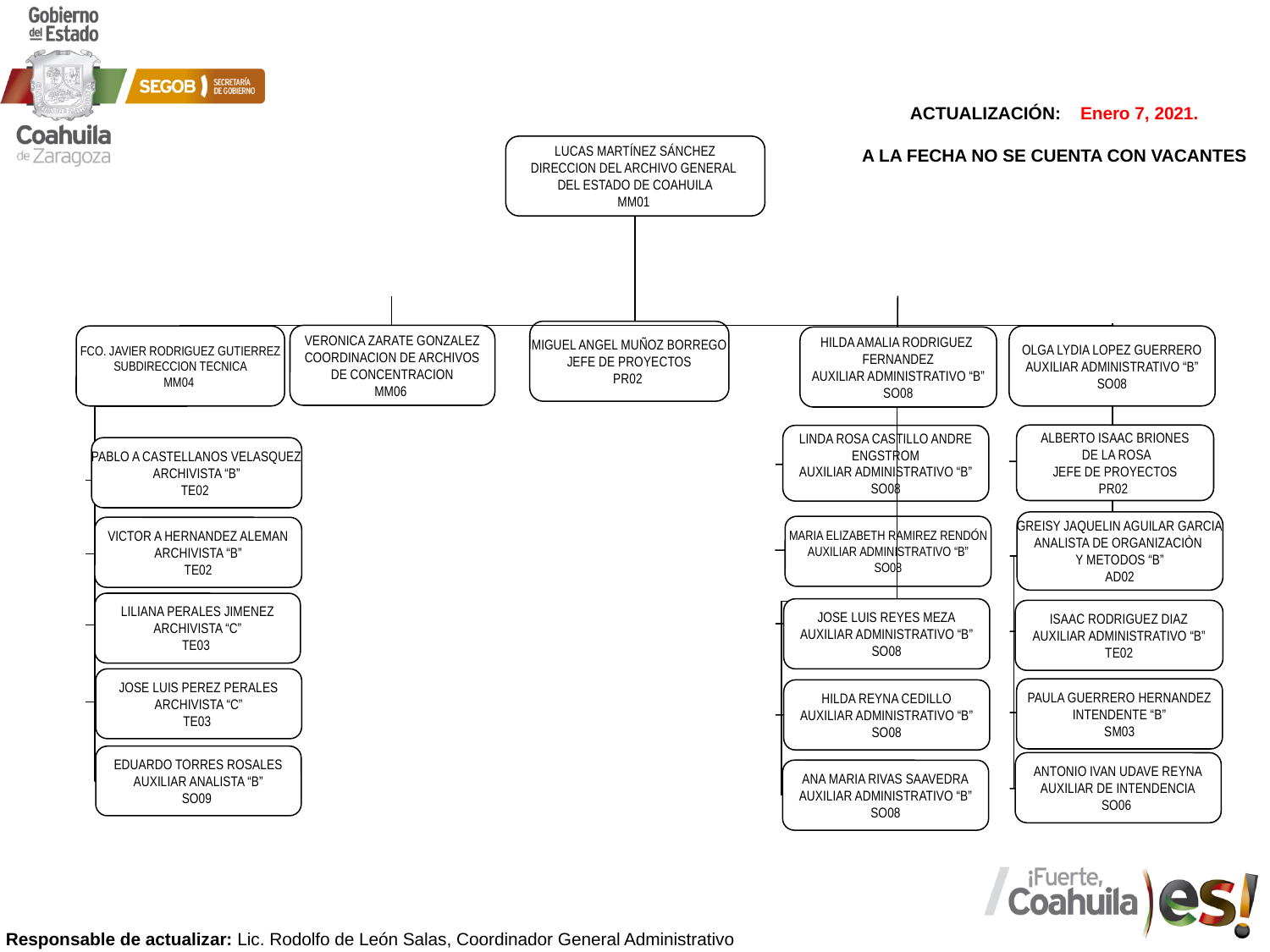

LUCAS MARTÍNEZ SÁNCHEZ
DIRECCION DEL ARCHIVO GENERAL
DEL ESTADO DE COAHUILA
MM01
MIGUEL ANGEL MUÑOZ BORREGO
JEFE DE PROYECTOS
PR02
VERONICA ZARATE GONZALEZ
COORDINACION DE ARCHIVOS
DE CONCENTRACION
MM06
FCO. JAVIER RODRIGUEZ GUTIERREZ
SUBDIRECCION TECNICA
MM04
OLGA LYDIA LOPEZ GUERRERO
AUXILIAR ADMINISTRATIVO “B”
SO08
HILDA AMALIA RODRIGUEZ
FERNANDEZ
AUXILIAR ADMINISTRATIVO “B”
SO08
ALBERTO ISAAC BRIONES
 DE LA ROSA
JEFE DE PROYECTOS
PR02

LINDA ROSA CASTILLO ANDRE
ENGSTROM
AUXILIAR ADMINISTRATIVO “B”
SO08

PABLO A CASTELLANOS VELASQUEZ
ARCHIVISTA “B”
TE02

GREISY JAQUELIN AGUILAR GARCIA
ANALISTA DE ORGANIZACIÒN
Y METODOS “B”
AD02

MARIA ELIZABETH RAMIREZ RENDÓN
AUXILIAR ADMINISTRATIVO “B”
SO08
VICTOR A HERNANDEZ ALEMAN
ARCHIVISTA “B”
TE02

LILIANA PERALES JIMENEZ
ARCHIVISTA “C”
TE03
JOSE LUIS REYES MEZA
AUXILIAR ADMINISTRATIVO “B”
SO08
ISAAC RODRIGUEZ DIAZ
AUXILIAR ADMINISTRATIVO “B”
TE02

JOSE LUIS PEREZ PERALES
ARCHIVISTA “C”
TE03
PAULA GUERRERO HERNANDEZ
INTENDENTE “B”
SM03
HILDA REYNA CEDILLO
AUXILIAR ADMINISTRATIVO “B”
SO08

EDUARDO TORRES ROSALES
AUXILIAR ANALISTA “B”
SO09
ANTONIO IVAN UDAVE REYNA
AUXILIAR DE INTENDENCIA
SO06

ANA MARIA RIVAS SAAVEDRA
AUXILIAR ADMINISTRATIVO “B”
SO08